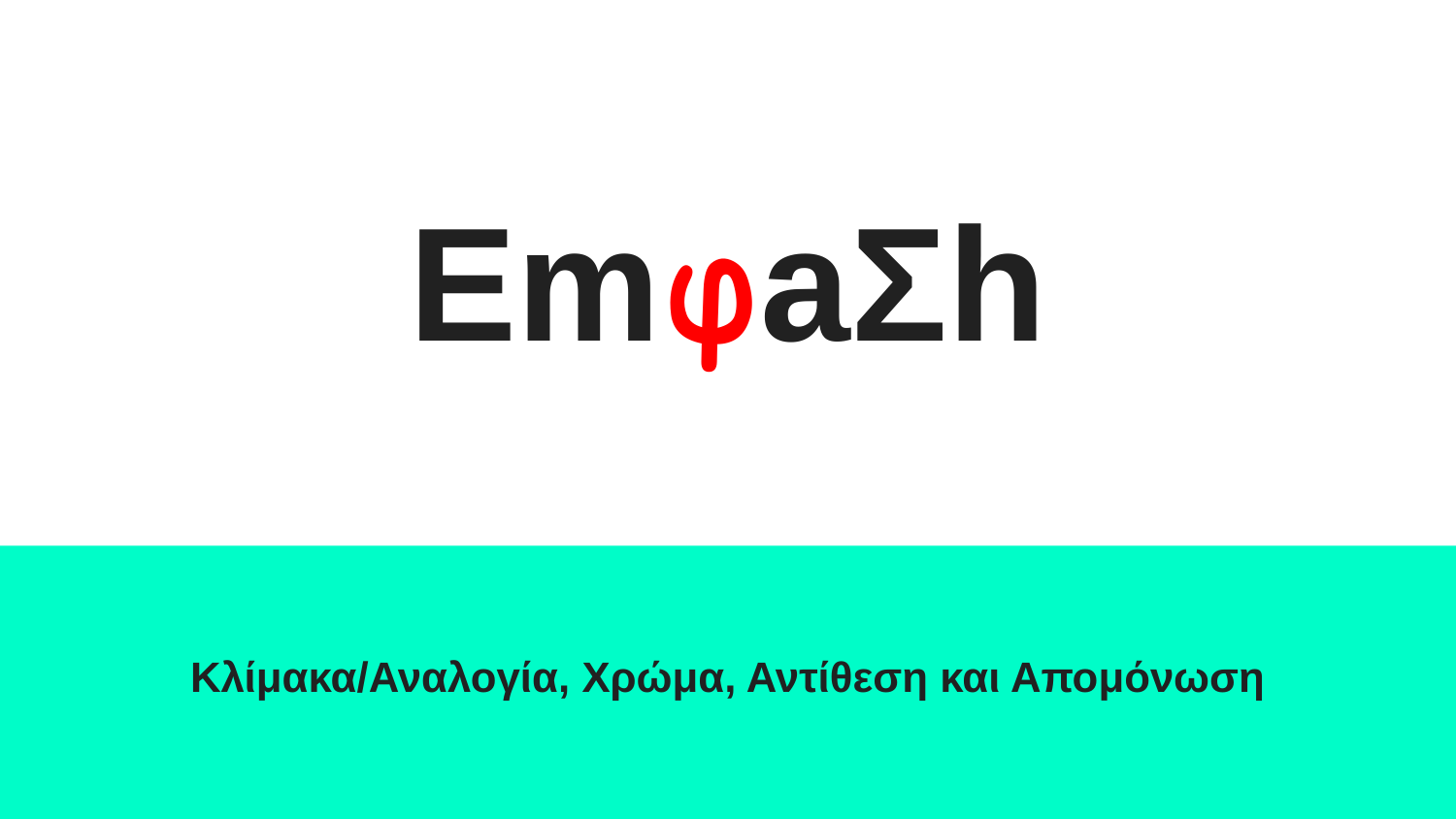

# EmφaΣh
Κλίμακα/Αναλογία, Χρώμα, Αντίθεση και Απομόνωση